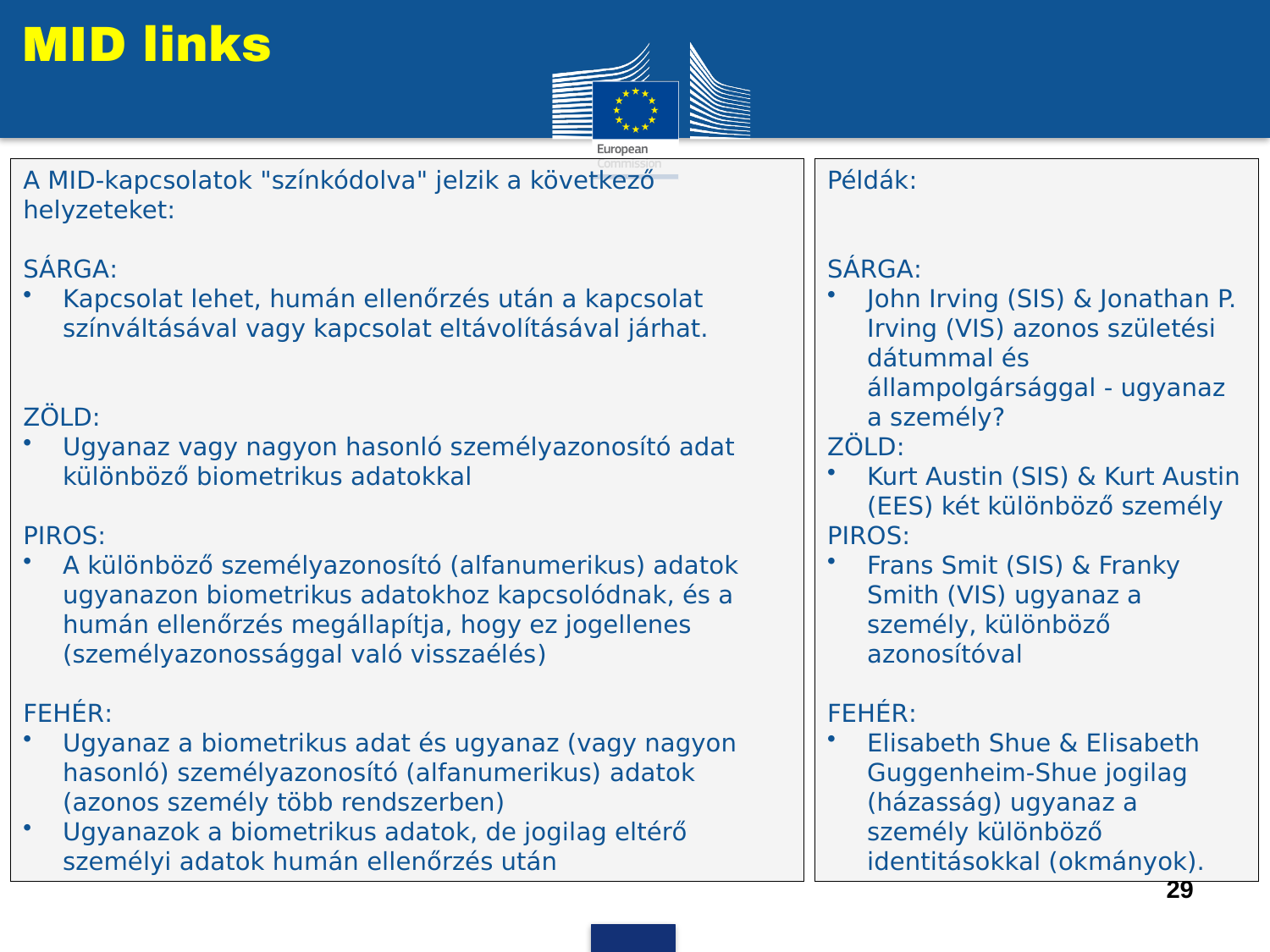

MID links
A MID-kapcsolatok "színkódolva" jelzik a következő helyzeteket:

SÁRGA:
Kapcsolat lehet, humán ellenőrzés után a kapcsolat színváltásával vagy kapcsolat eltávolításával járhat.

ZÖLD:
Ugyanaz vagy nagyon hasonló személyazonosító adat különböző biometrikus adatokkal

PIROS:
A különböző személyazonosító (alfanumerikus) adatok ugyanazon biometrikus adatokhoz kapcsolódnak, és a humán ellenőrzés megállapítja, hogy ez jogellenes (személyazonossággal való visszaélés)

FEHÉR:
Ugyanaz a biometrikus adat és ugyanaz (vagy nagyon hasonló) személyazonosító (alfanumerikus) adatok (azonos személy több rendszerben)
Ugyanazok a biometrikus adatok, de jogilag eltérő személyi adatok humán ellenőrzés után
Példák:

SÁRGA:
John Irving (SIS) & Jonathan P. Irving (VIS) azonos születési dátummal és állampolgársággal - ugyanaz a személy?
ZÖLD:
Kurt Austin (SIS) & Kurt Austin (EES) két különböző személy
PIROS:
Frans Smit (SIS) & Franky Smith (VIS) ugyanaz a személy, különböző azonosítóval

FEHÉR:
Elisabeth Shue & Elisabeth Guggenheim-Shue jogilag (házasság) ugyanaz a személy különböző identitásokkal (okmányok).
29